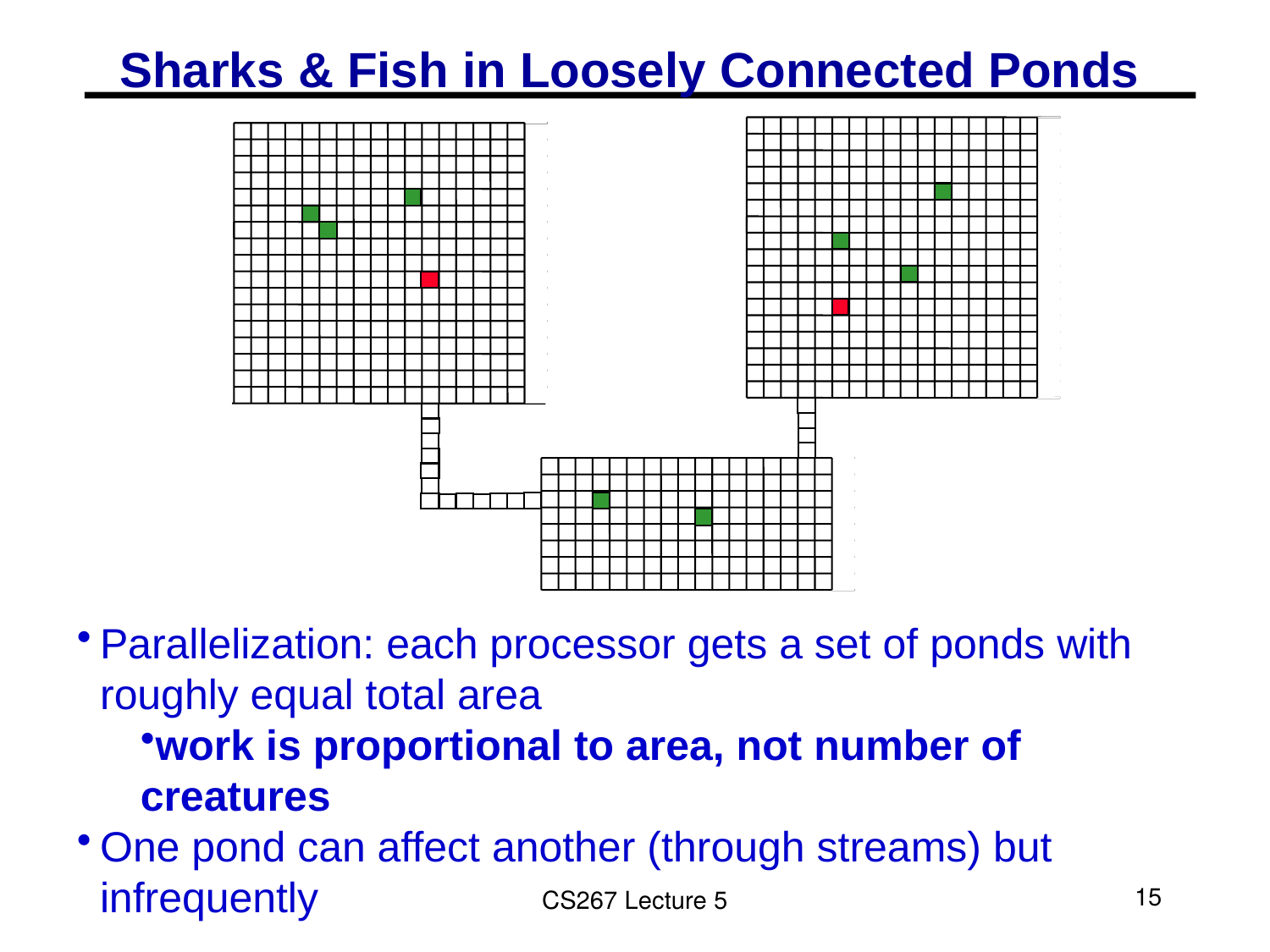

# Sharks & Fish in Loosely Connected Ponds

Parallelization: each processor gets a set of ponds with roughly equal total area
work is proportional to area, not number of creatures
One pond can affect another (through streams) but infrequently
CS267 Lecture 5
15